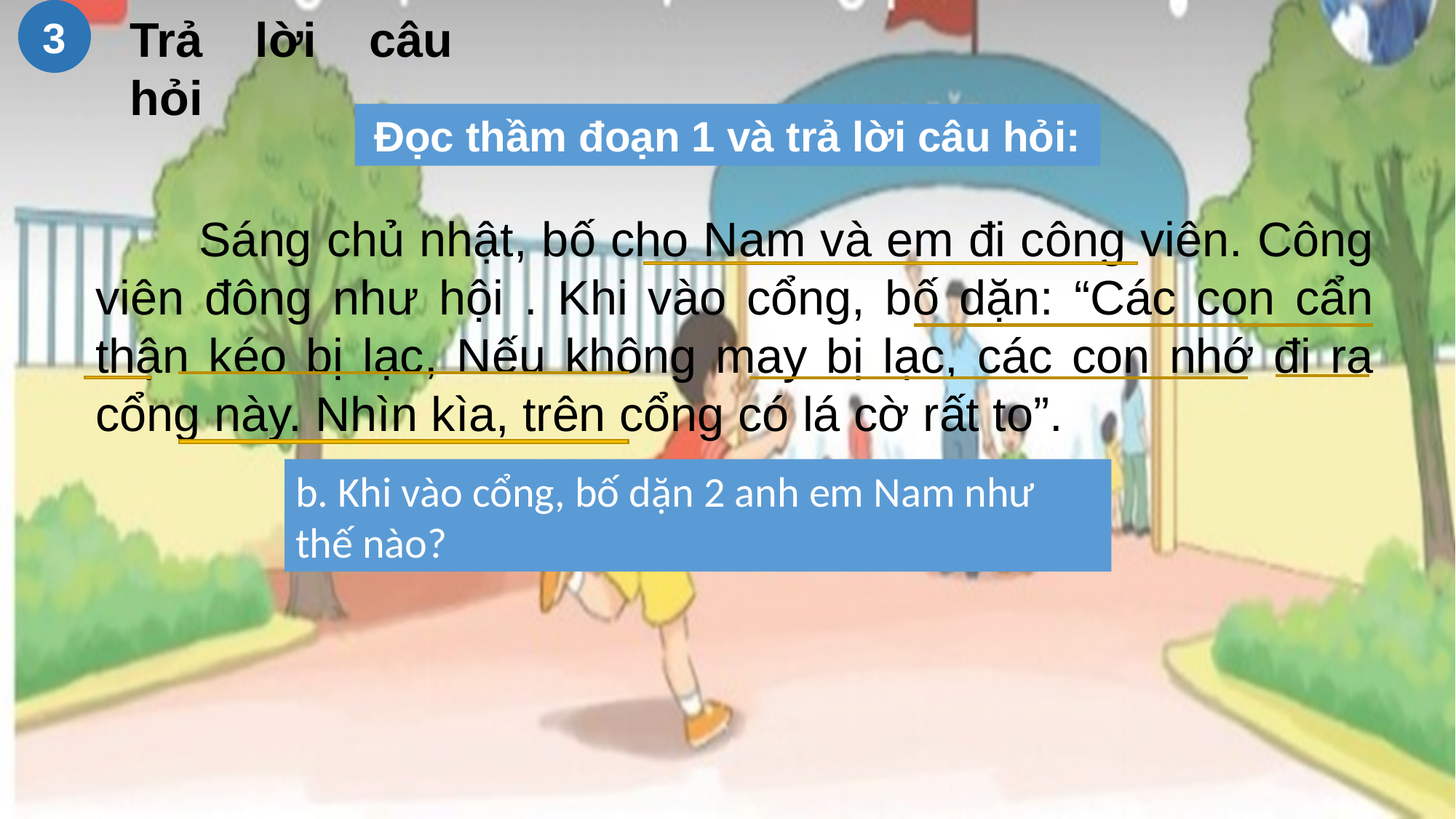

3
Trả lời câu hỏi
Đọc thầm đoạn 1 và trả lời câu hỏi:
       Sáng chủ nhật, bố cho Nam và em đi công viên. Công viên đông như hội . Khi vào cổng, bố dặn: “Các con cẩn thận kéo bị lạc, Nếu không may bị lạc, các con nhớ đi ra cổng này. Nhìn kìa, trên cổng có lá cờ rất to”.

b. Khi vào cổng, bố dặn 2 anh em Nam như thế nào?
a. Bố cho em và Nam đi chơi ở đâu?